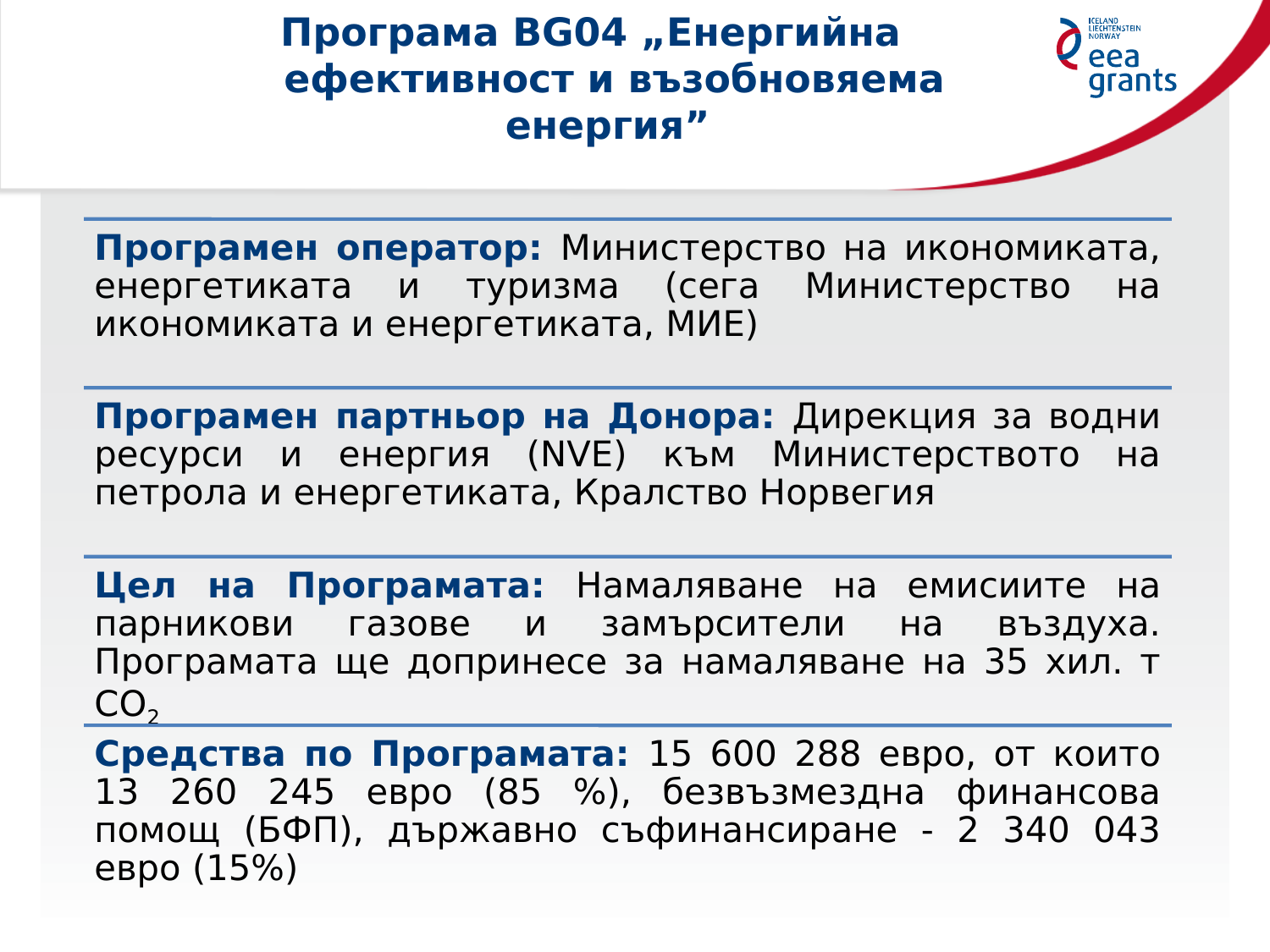

Програма BG04 „Енергийна ефективност и възобновяема енергия”
Програмен оператор: Министерство на икономиката, енергетиката и туризма (сега Министерство на икономиката и енергетиката, МИЕ)
Програмен партньор на Донора: Дирекция за водни ресурси и енергия (NVE) към Министерството на петрола и енергетиката, Кралство Норвегия
Цел на Програмата: Намаляване на емисиите на парникови газове и замърсители на въздуха. Програмата ще допринесе за намаляване на 35 хил. т СО2
Средства по Програмата: 15 600 288 евро, от които 13 260 245 евро (85 %), безвъзмездна финансова помощ (БФП), държавно съфинансиране - 2 340 043 евро (15%)